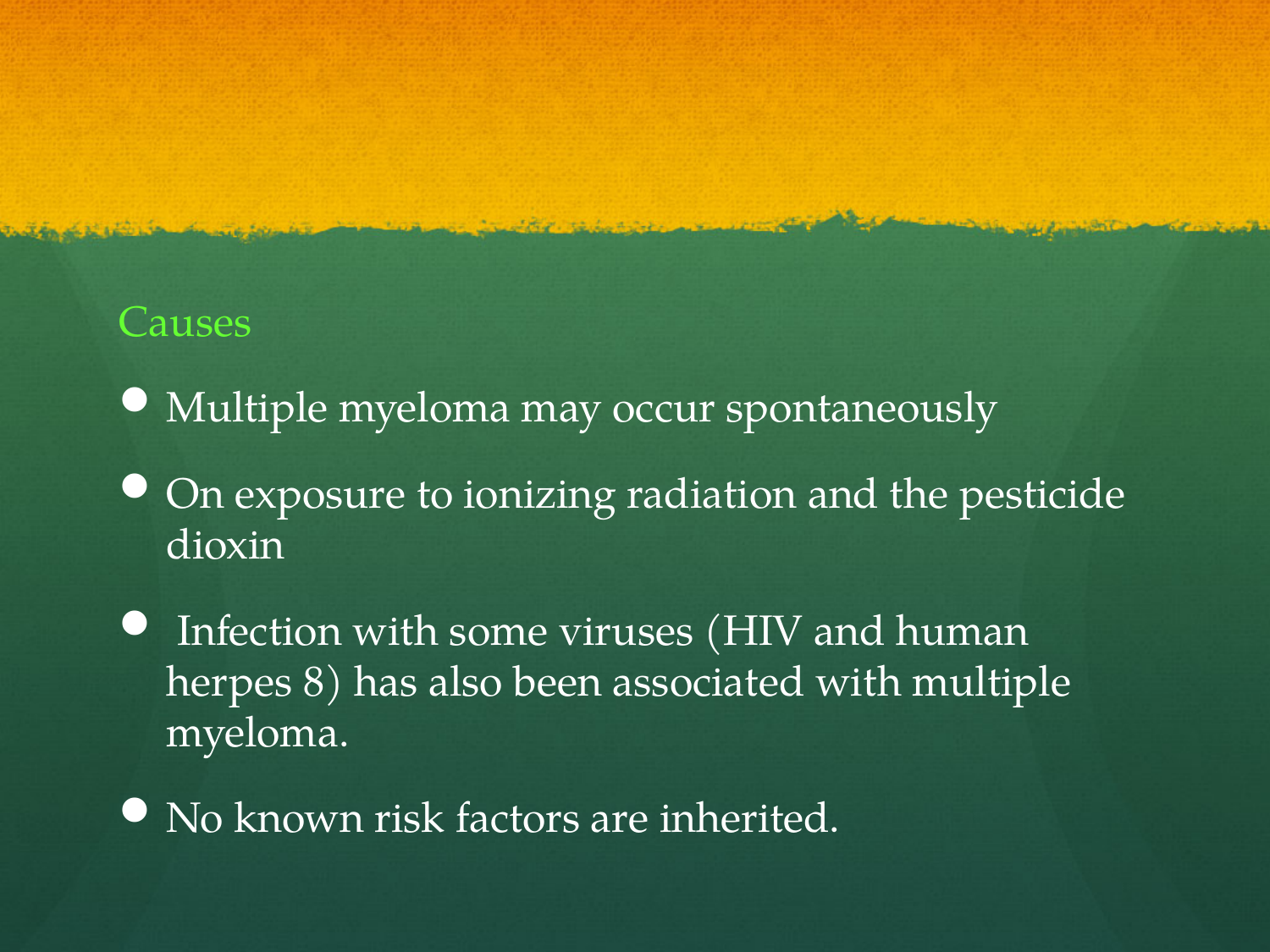

#
Causes
Multiple myeloma may occur spontaneously
On exposure to ionizing radiation and the pesticide dioxin
 Infection with some viruses (HIV and human herpes 8) has also been associated with multiple myeloma.
No known risk factors are inherited.